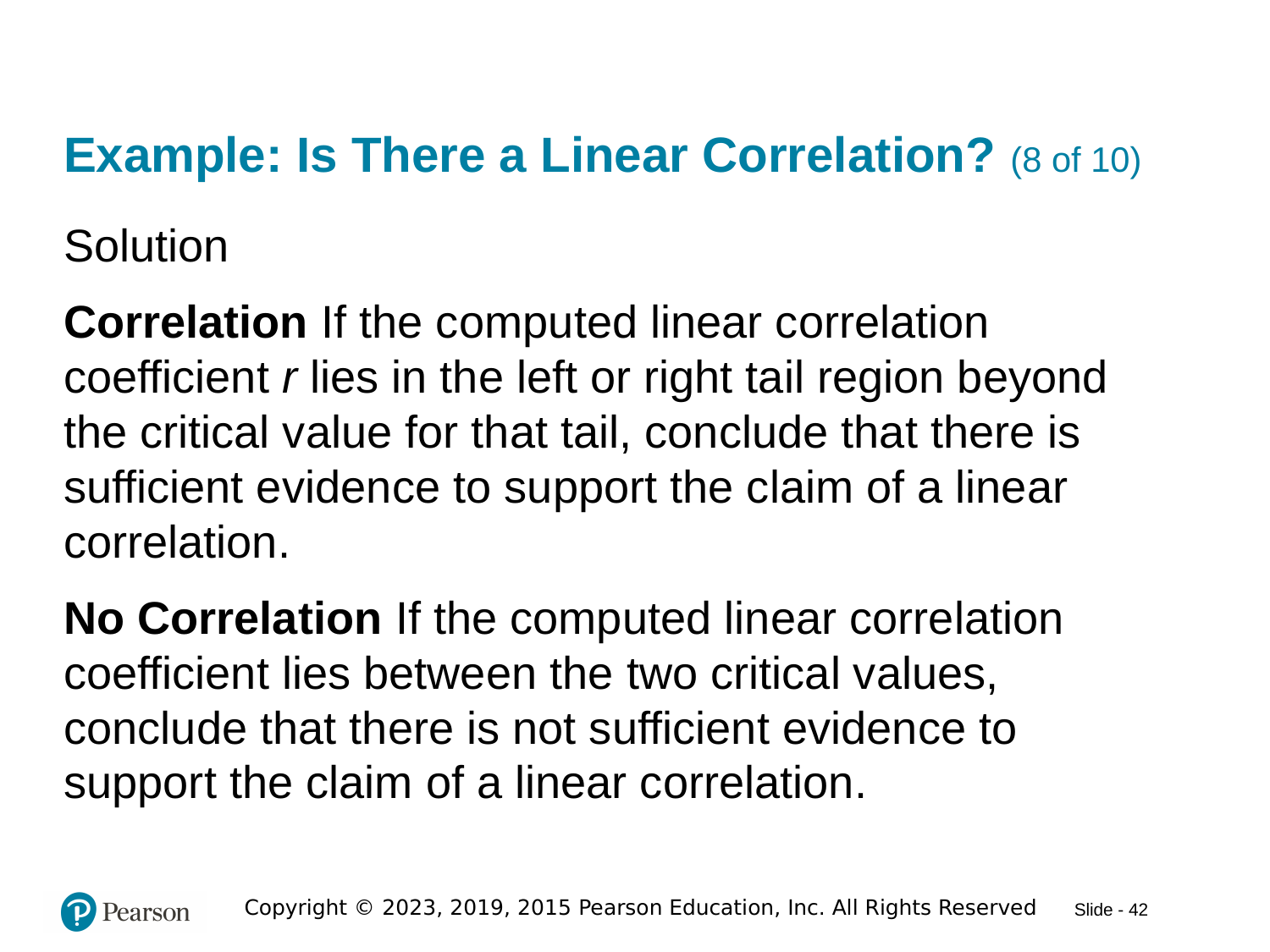

# Example: Is There a Linear Correlation? (8 of 10)
Solution
Correlation If the computed linear correlation coefficient r lies in the left or right tail region beyond the critical value for that tail, conclude that there is sufficient evidence to support the claim of a linear correlation.
No Correlation If the computed linear correlation coefficient lies between the two critical values, conclude that there is not sufficient evidence to support the claim of a linear correlation.